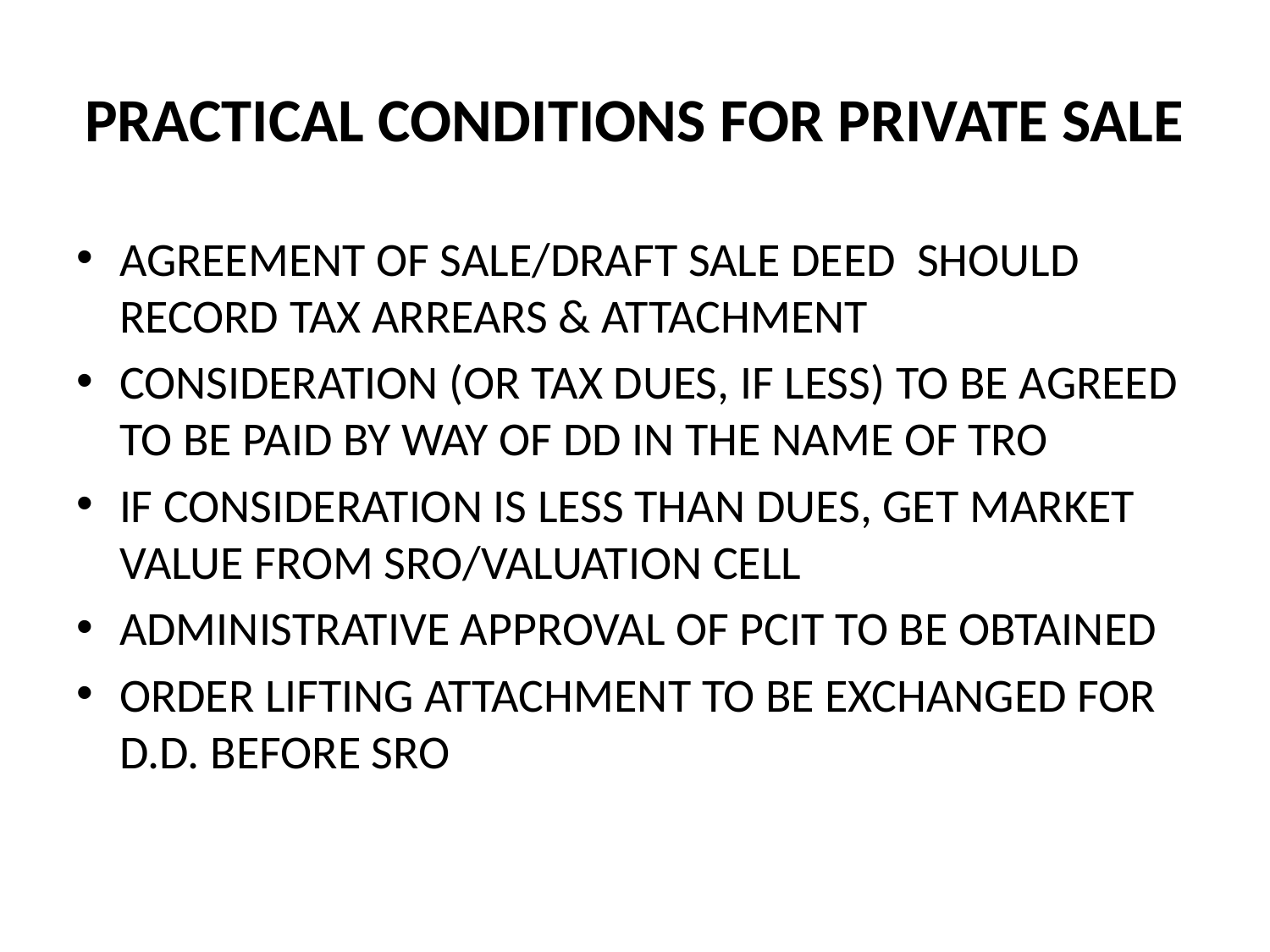

# PRACTICAL CONDITIONS FOR PRIVATE SALE
AGREEMENT OF SALE/DRAFT SALE DEED  SHOULD RECORD TAX ARREARS & ATTACHMENT
CONSIDERATION (OR TAX DUES, IF LESS) TO BE AGREED TO BE PAID BY WAY OF DD IN THE NAME OF TRO
IF CONSIDERATION IS LESS THAN DUES, GET MARKET VALUE FROM SRO/VALUATION CELL
ADMINISTRATIVE APPROVAL OF PCIT TO BE OBTAINED
ORDER LIFTING ATTACHMENT TO BE EXCHANGED FOR D.D. BEFORE SRO